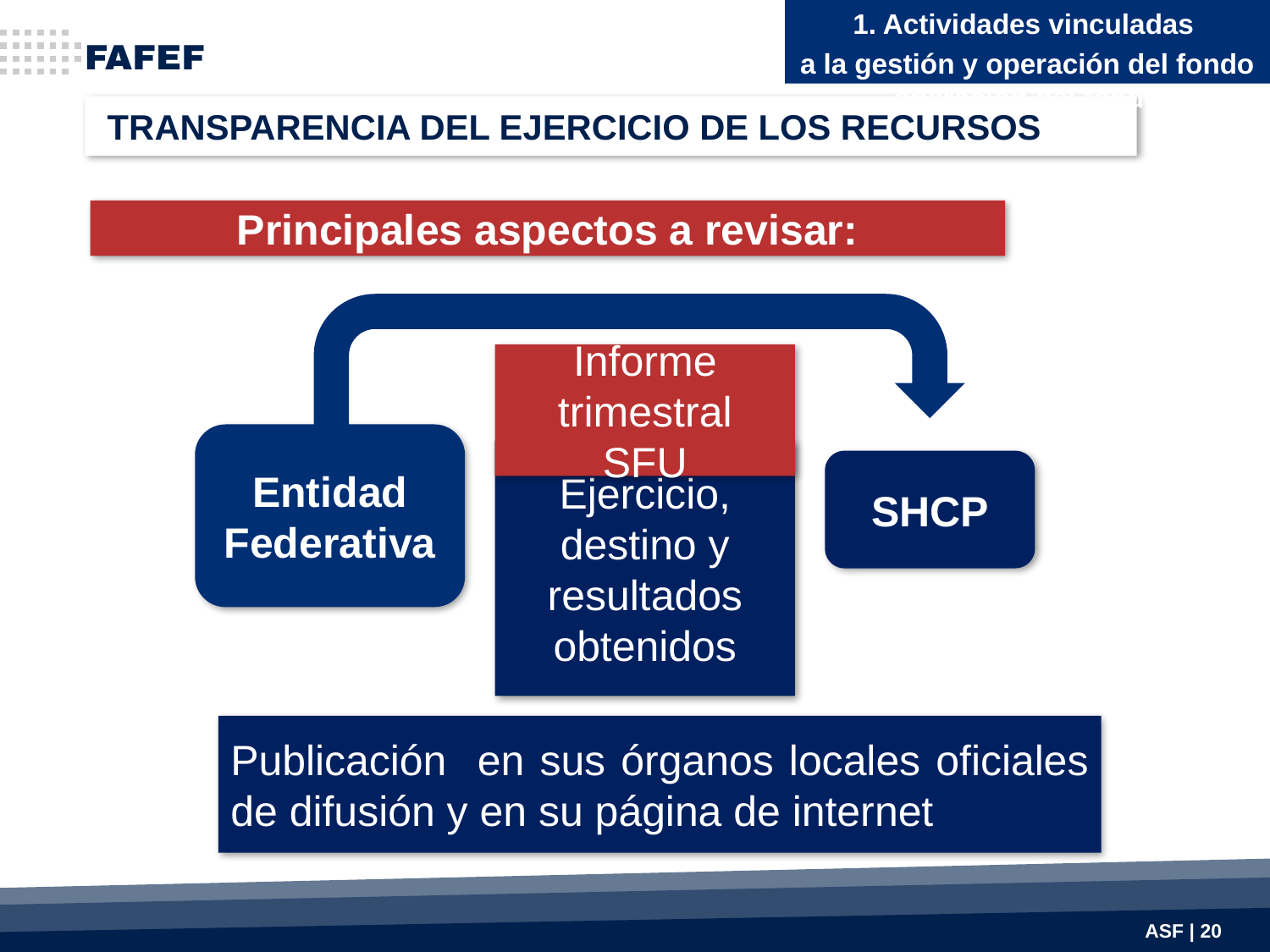

1. Actividades vinculadas
a la gestión y operación del fondo operación del fondo
FAFEF
 TRANSPARENCIA DEL EJERCICIO DE LOS RECURSOS
Principales aspectos a revisar:

Informe trimestral
SFU
Entidad Federativa
Ejercicio, destino y resultados obtenidos
SHCP
Publicación  en sus órganos locales oficiales de difusión y en su página de internet
ASF | 20